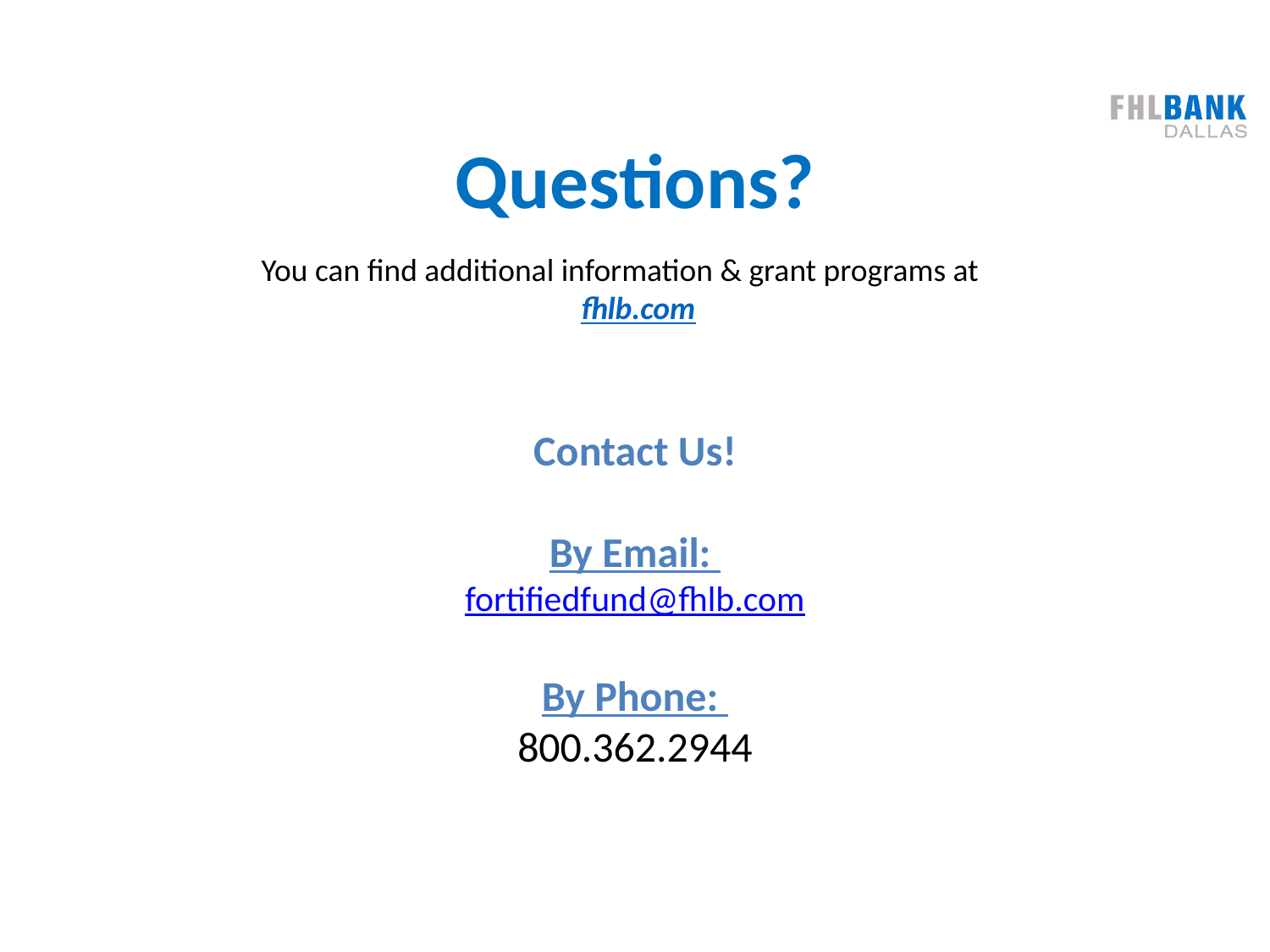

# Questions?
You can find additional information & grant programs at fhlb.com
Contact Us!

By Email:
fortifiedfund@fhlb.com

By Phone:
800.362.2944